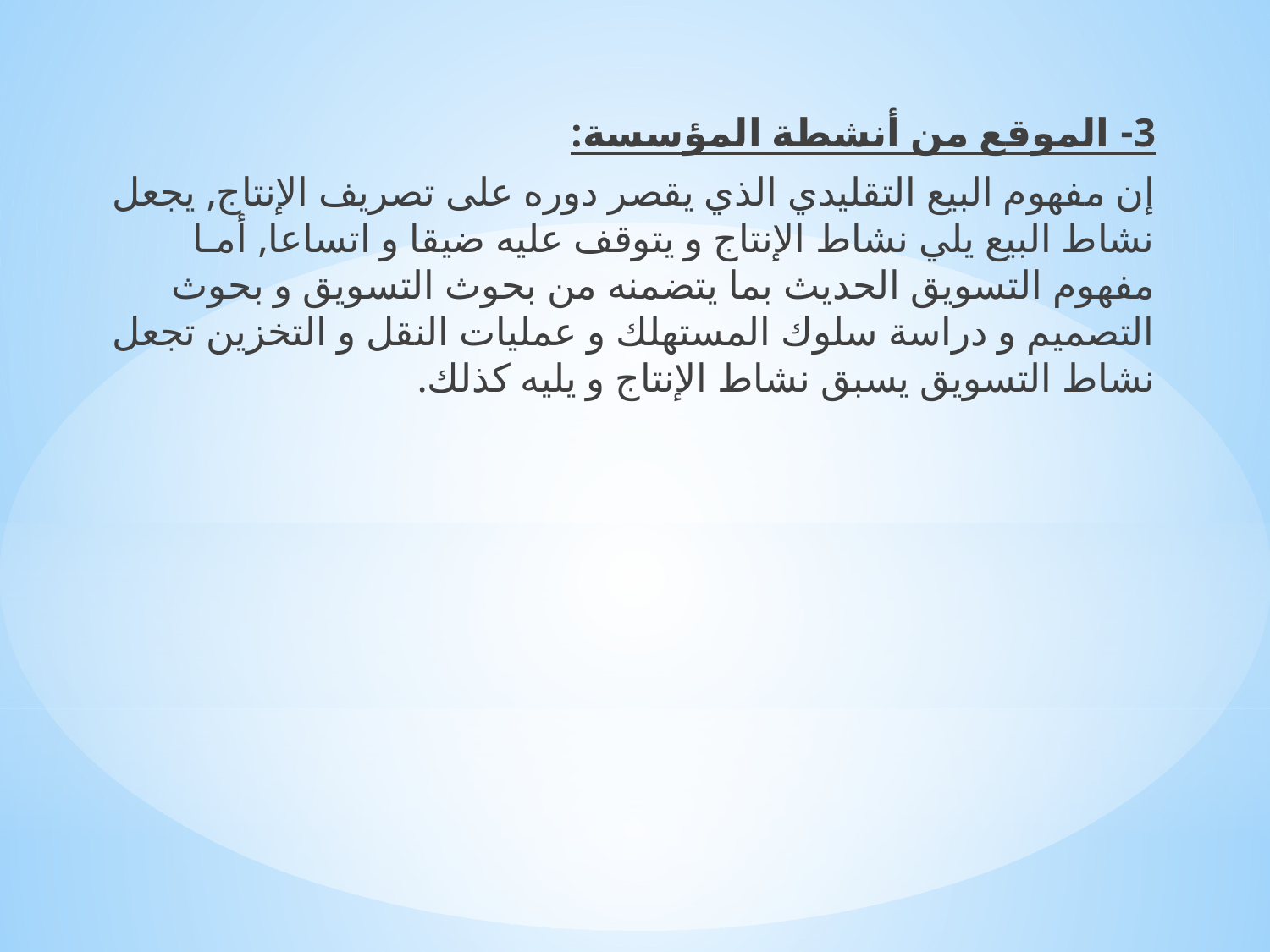

3- الموقع من أنشطة المؤسسة:
	إن مفهوم البيع التقليدي الذي يقصر دوره على تصريف الإنتاج, يجعل نشاط البيع يلي نشاط الإنتاج و يتوقف عليه ضيقا و اتساعا, أمـا مفهوم التسويق الحديث بما يتضمنه من بحوث التسويق و بحوث التصميم و دراسة سلوك المستهلك و عمليات النقل و التخزين تجعل نشاط التسويق يسبق نشاط الإنتاج و يليه كذلك.